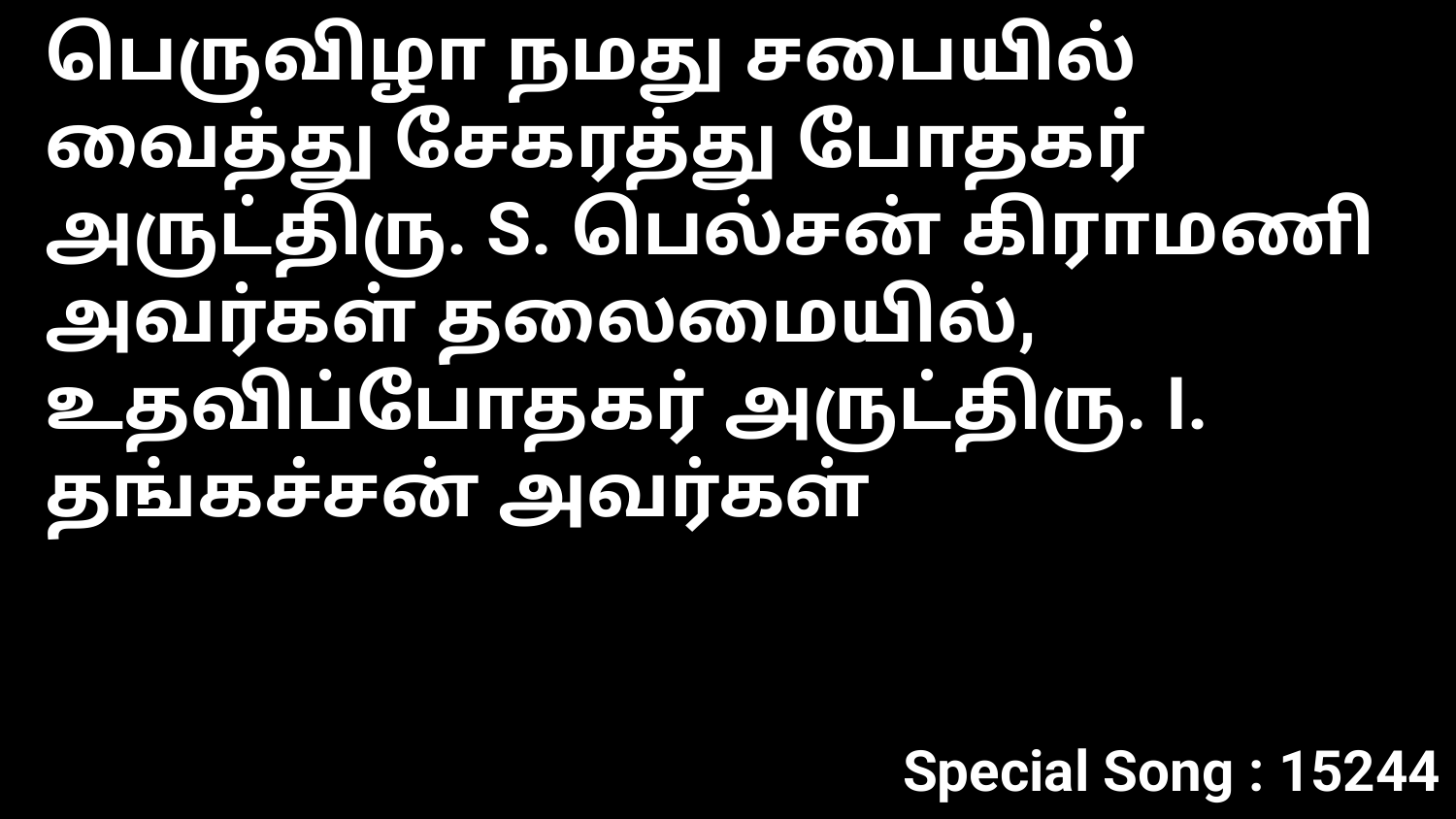

பெருவிழா நமது சபையில் வைத்து சேகரத்து போதகர் அருட்திரு. S. பெல்சன் கிராமணி அவர்கள் தலைமையில், உதவிப்போதகர் அருட்திரு. I. தங்கச்சன் அவர்கள்

Special Song : 15244